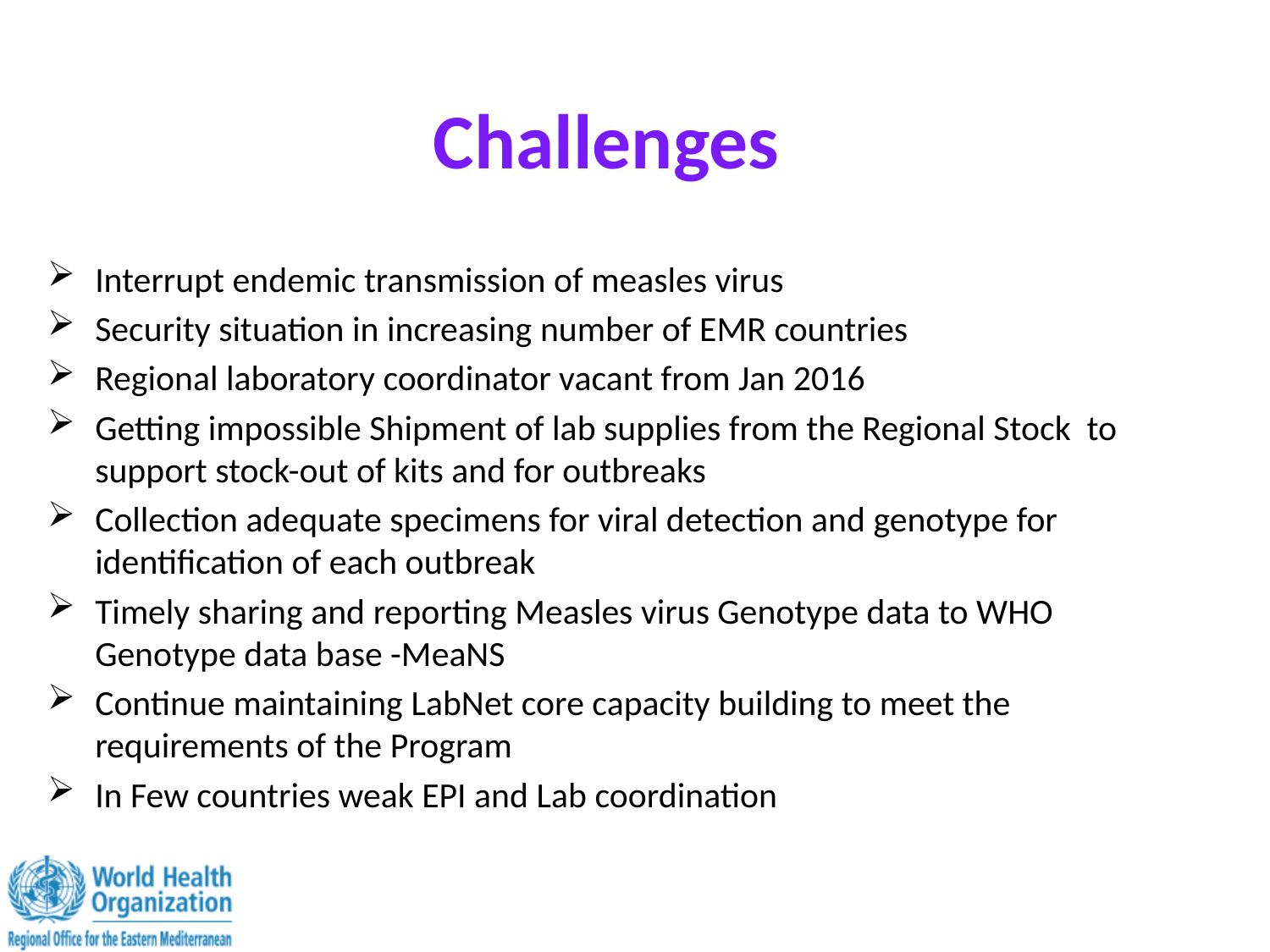

# Challenges
Interrupt endemic transmission of measles virus
Security situation in increasing number of EMR countries
Regional laboratory coordinator vacant from Jan 2016
Getting impossible Shipment of lab supplies from the Regional Stock  to support stock-out of kits and for outbreaks
Collection adequate specimens for viral detection and genotype for identification of each outbreak
Timely sharing and reporting Measles virus Genotype data to WHO Genotype data base -MeaNS
Continue maintaining LabNet core capacity building to meet the requirements of the Program
In Few countries weak EPI and Lab coordination